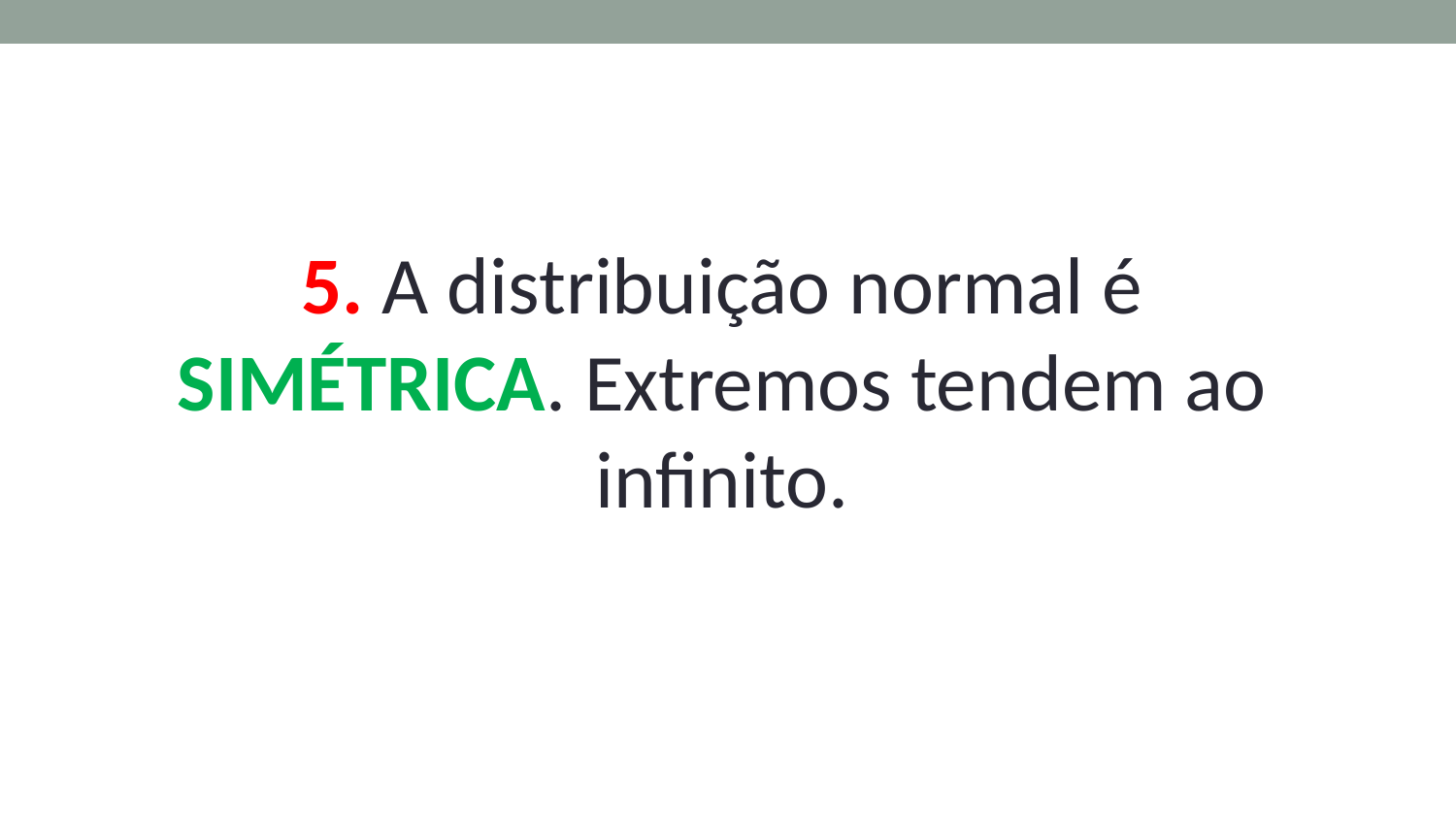

5. A distribuição normal é SIMÉTRICA. Extremos tendem ao infinito.